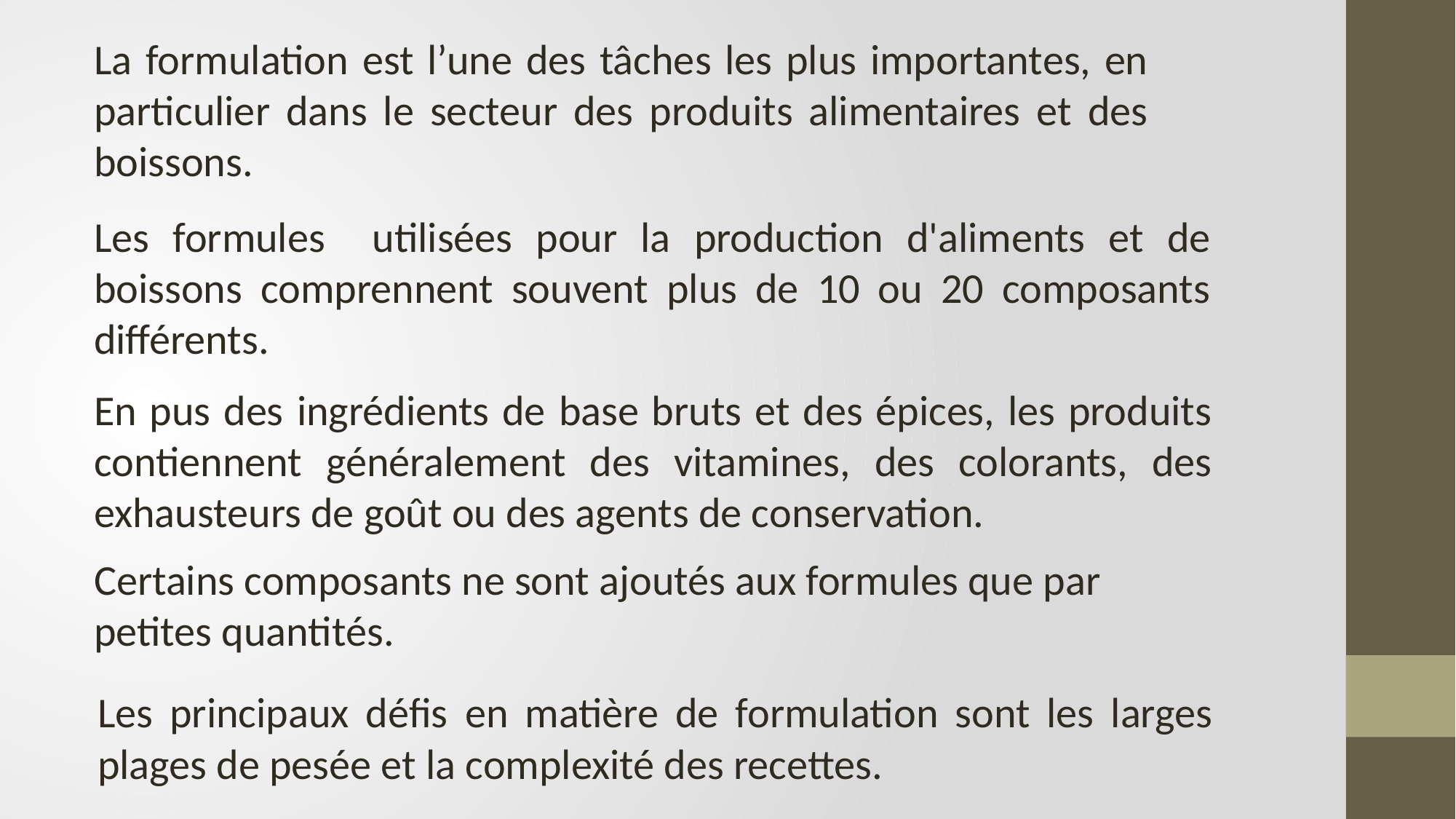

La formulation est l’une des tâches les plus importantes, en particulier dans le secteur des produits alimentaires et des boissons.
Les formules  utilisées pour la production d'aliments et de boissons comprennent souvent plus de 10 ou 20 composants différents.
En pus des ingrédients de base bruts et des épices, les produits contiennent généralement des vitamines, des colorants, des exhausteurs de goût ou des agents de conservation.
Certains composants ne sont ajoutés aux formules que par petites quantités.
Les principaux défis en matière de formulation sont les larges plages de pesée et la complexité des recettes.